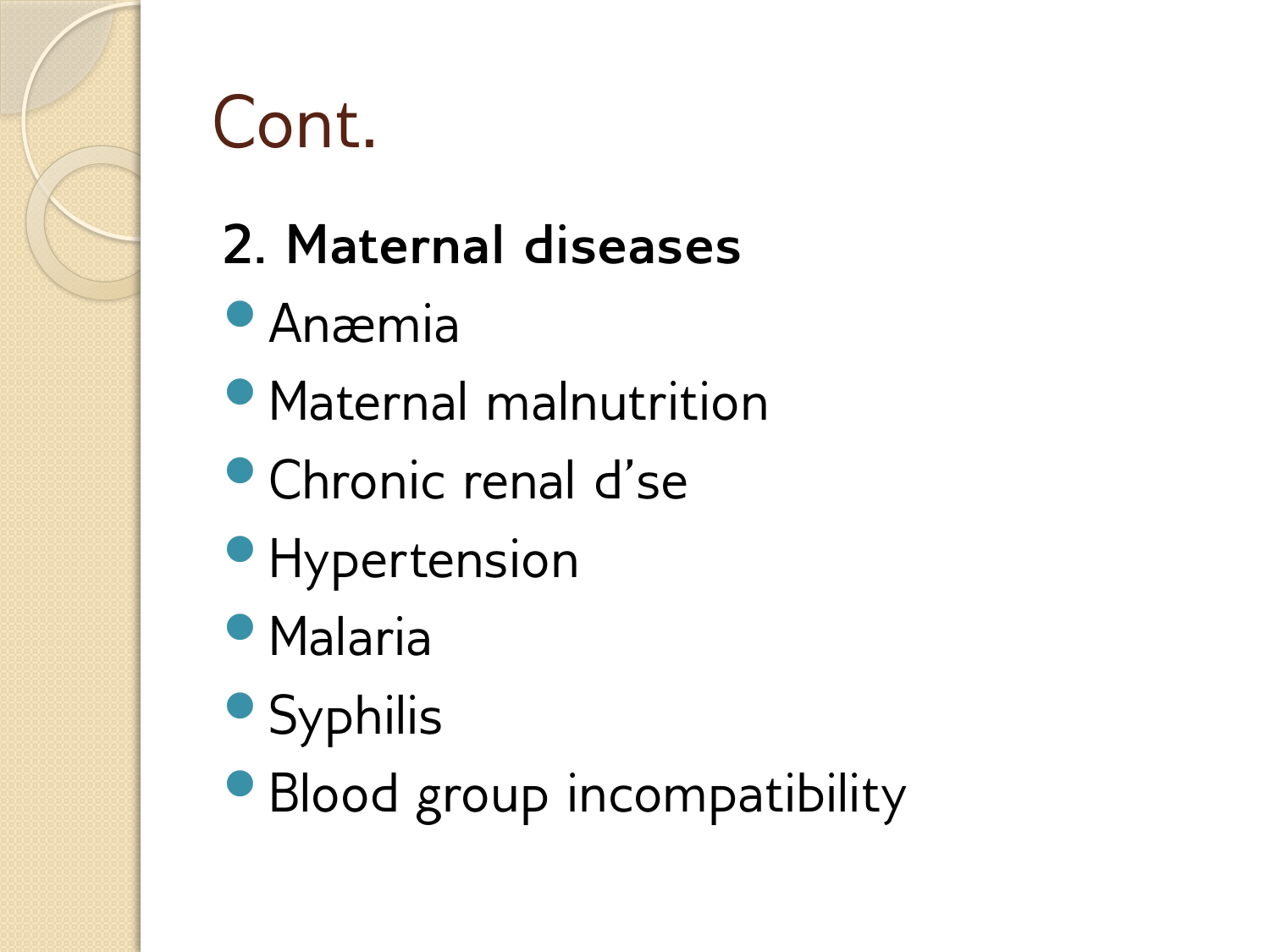

# Cont.
2. Maternal diseases
Anaemia
Maternal malnutrition
Chronic renal d’se
Hypertension
Malaria
Syphilis
Blood group incompatibility